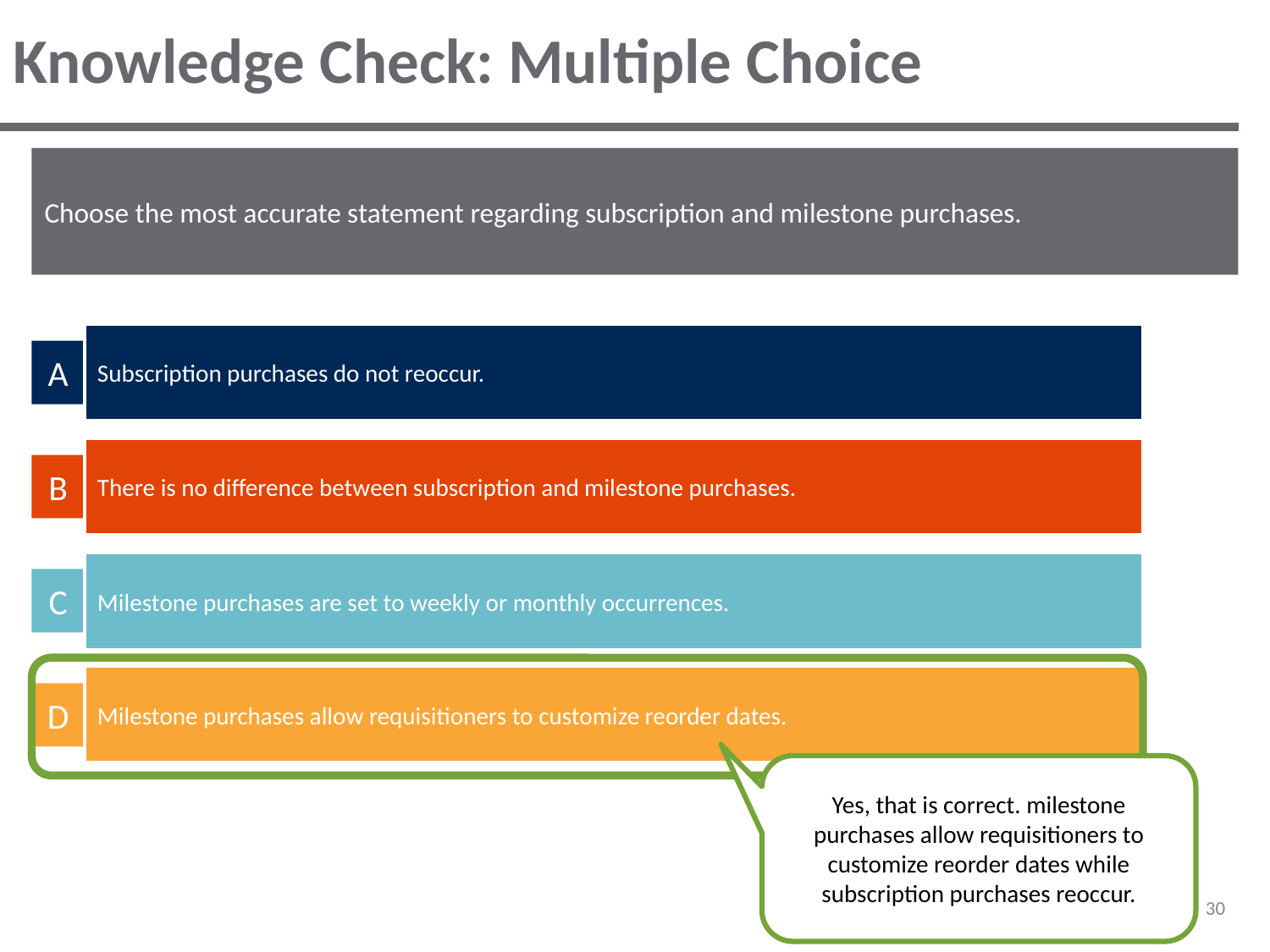

# Knowledge Check: Multiple Choice
Choose the most accurate statement regarding subscription and milestone purchases.
Subscription purchases do not reoccur.
A
There is no difference between subscription and milestone purchases.
B
Milestone purchases are set to weekly or monthly occurrences.
C

Milestone purchases allow requisitioners to customize reorder dates.
D
Yes, that is correct. milestone purchases allow requisitioners to customize reorder dates while subscription purchases reoccur.
30